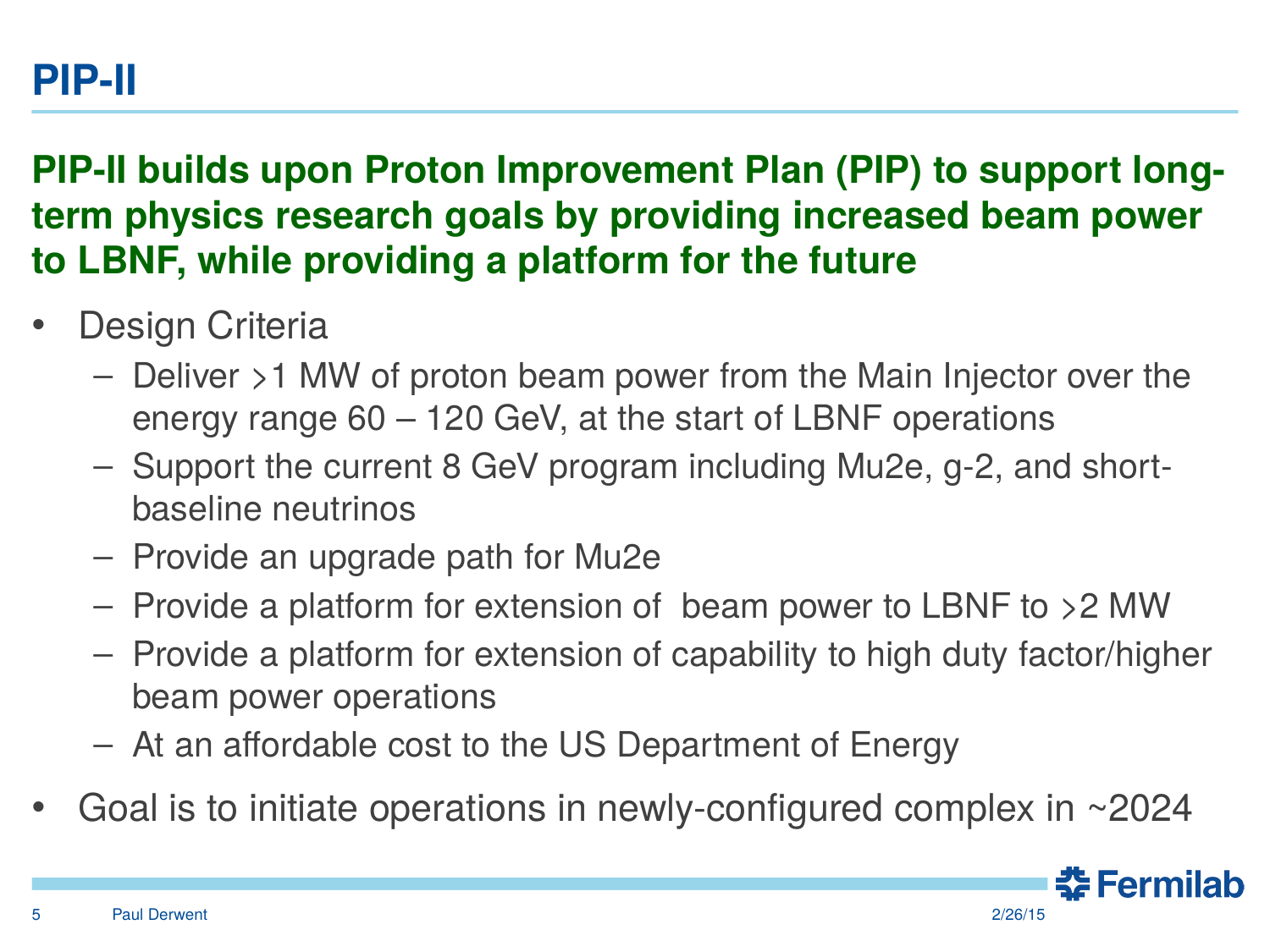

# PIP-II
PIP-II builds upon Proton Improvement Plan (PIP) to support long-term physics research goals by providing increased beam power to LBNF, while providing a platform for the future
Design Criteria
Deliver >1 MW of proton beam power from the Main Injector over the energy range 60 – 120 GeV, at the start of LBNF operations
Support the current 8 GeV program including Mu2e, g-2, and short-baseline neutrinos
Provide an upgrade path for Mu2e
Provide a platform for extension of  beam power to LBNF to >2 MW
Provide a platform for extension of capability to high duty factor/higher beam power operations
At an affordable cost to the US Department of Energy
Goal is to initiate operations in newly-configured complex in ~2024
5

Paul Derwent
2/26/15